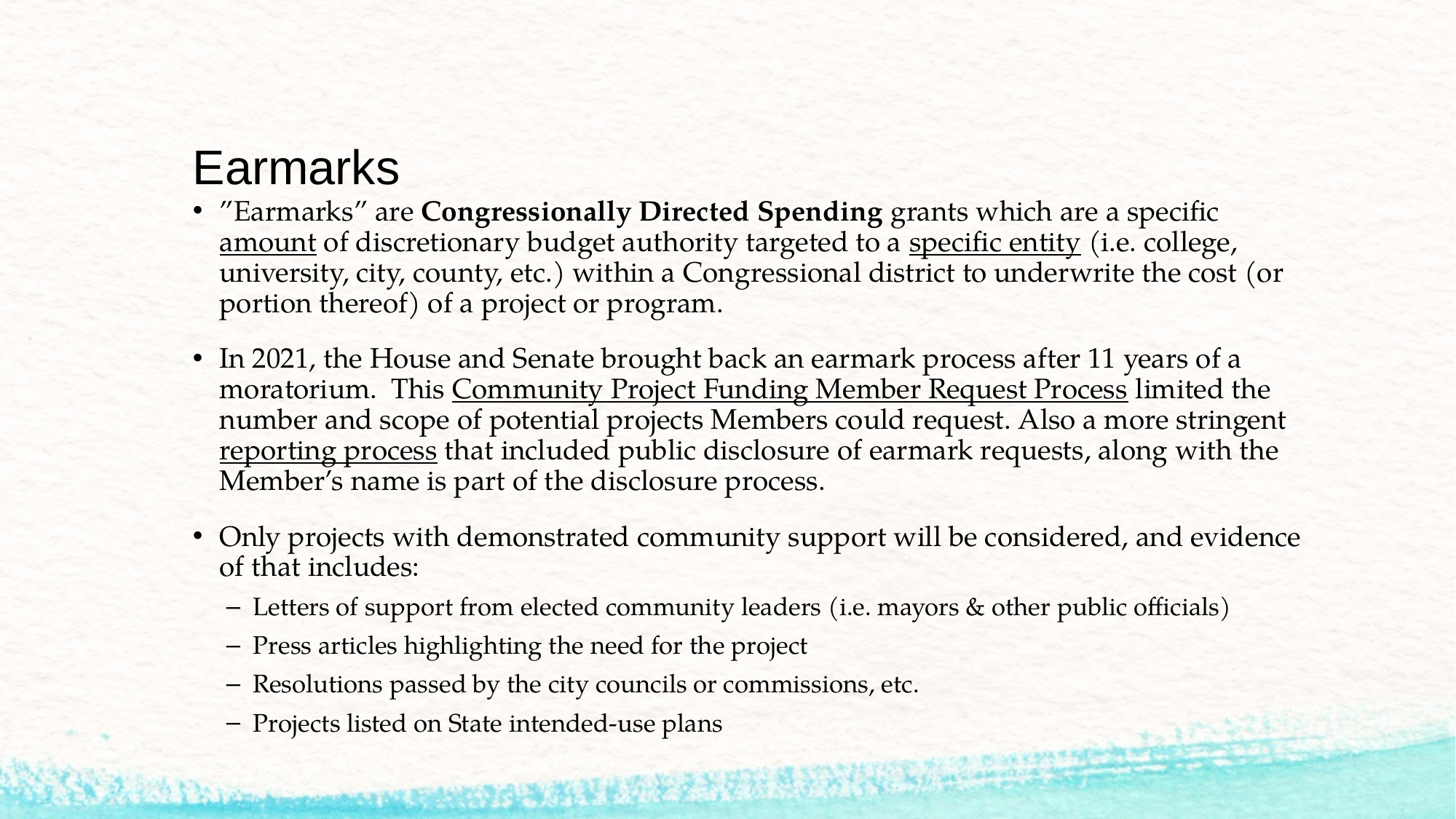

# Earmarks
”Earmarks” are Congressionally Directed Spending grants which are a specific amount of discretionary budget authority targeted to a specific entity (i.e. college, university, city, county, etc.) within a Congressional district to underwrite the cost (or portion thereof) of a project or program.
In 2021, the House and Senate brought back an earmark process after 11 years of a moratorium.  This Community Project Funding Member Request Process limited the number and scope of potential projects Members could request. Also a more stringent reporting process that included public disclosure of earmark requests, along with the Member’s name is part of the disclosure process.
Only projects with demonstrated community support will be considered, and evidence of that includes:
Letters of support from elected community leaders (i.e. mayors & other public officials)
Press articles highlighting the need for the project
Resolutions passed by the city councils or commissions, etc.
Projects listed on State intended-use plans